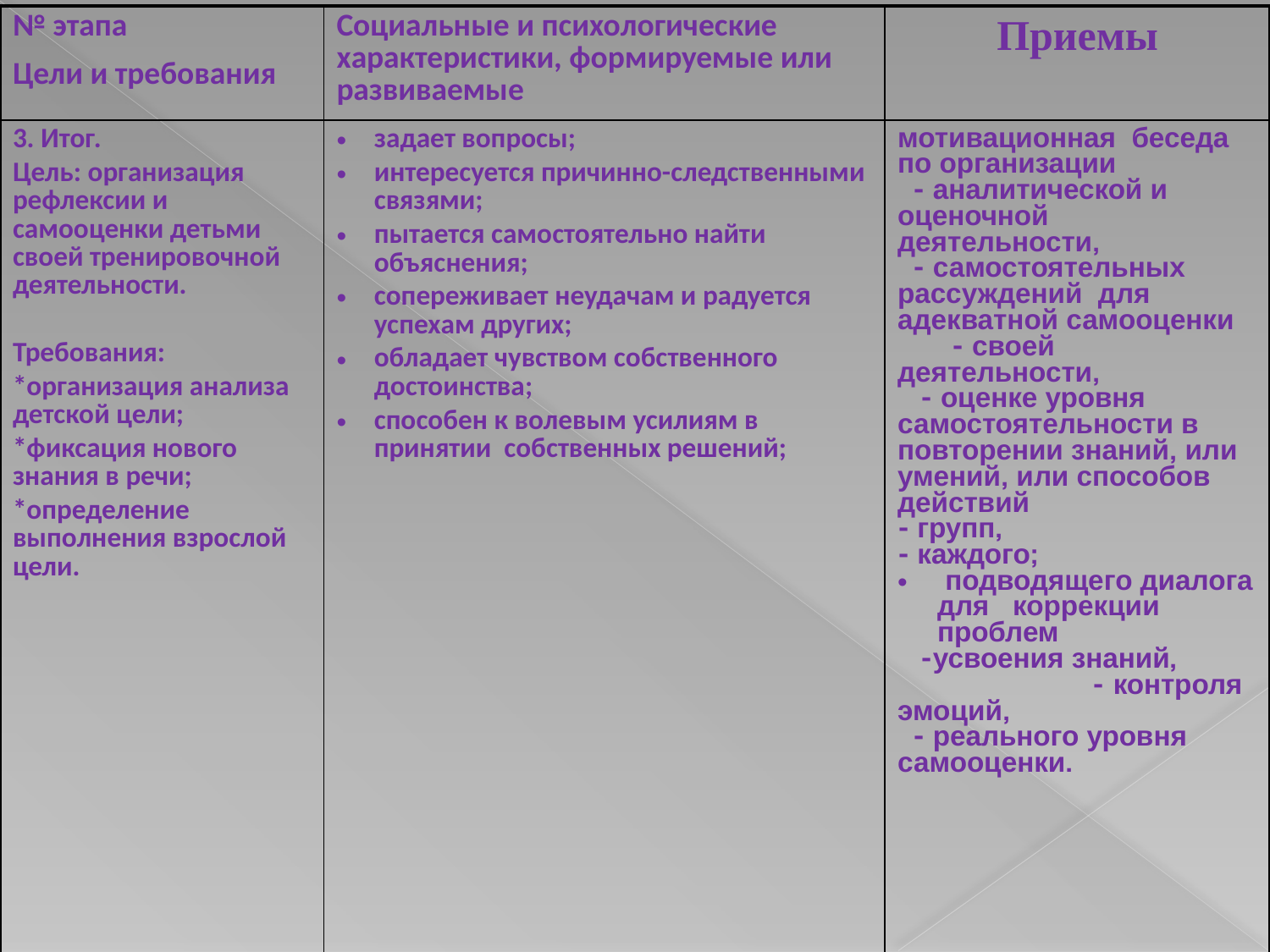

| № этапа Цели и требования | Социальные и психологические характеристики, формируемые или развиваемые | Приемы |
| --- | --- | --- |
| 3. Итог. Цель: организация рефлексии и самооценки детьми своей тренировочной деятельности. Требования: \*организация анализа детской цели; \*фиксация нового знания в речи; \*определение выполнения взрослой цели. | задает вопросы; интересуется причинно-следственными связями; пытается самостоятельно найти объяснения; сопереживает неудачам и радуется успехам других; обладает чувством собственного достоинства; способен к волевым усилиям в принятии собственных решений; | мотивационная беседа по организации - аналитической и оценочной деятельности, - самостоятельных рассуждений для адекватной самооценки - своей деятельности, - оценке уровня самостоятельности в повторении знаний, или умений, или способов действий - групп, - каждого; подводящего диалога для коррекции проблем -усвоения знаний, - контроля эмоций, - реального уровня самооценки. |